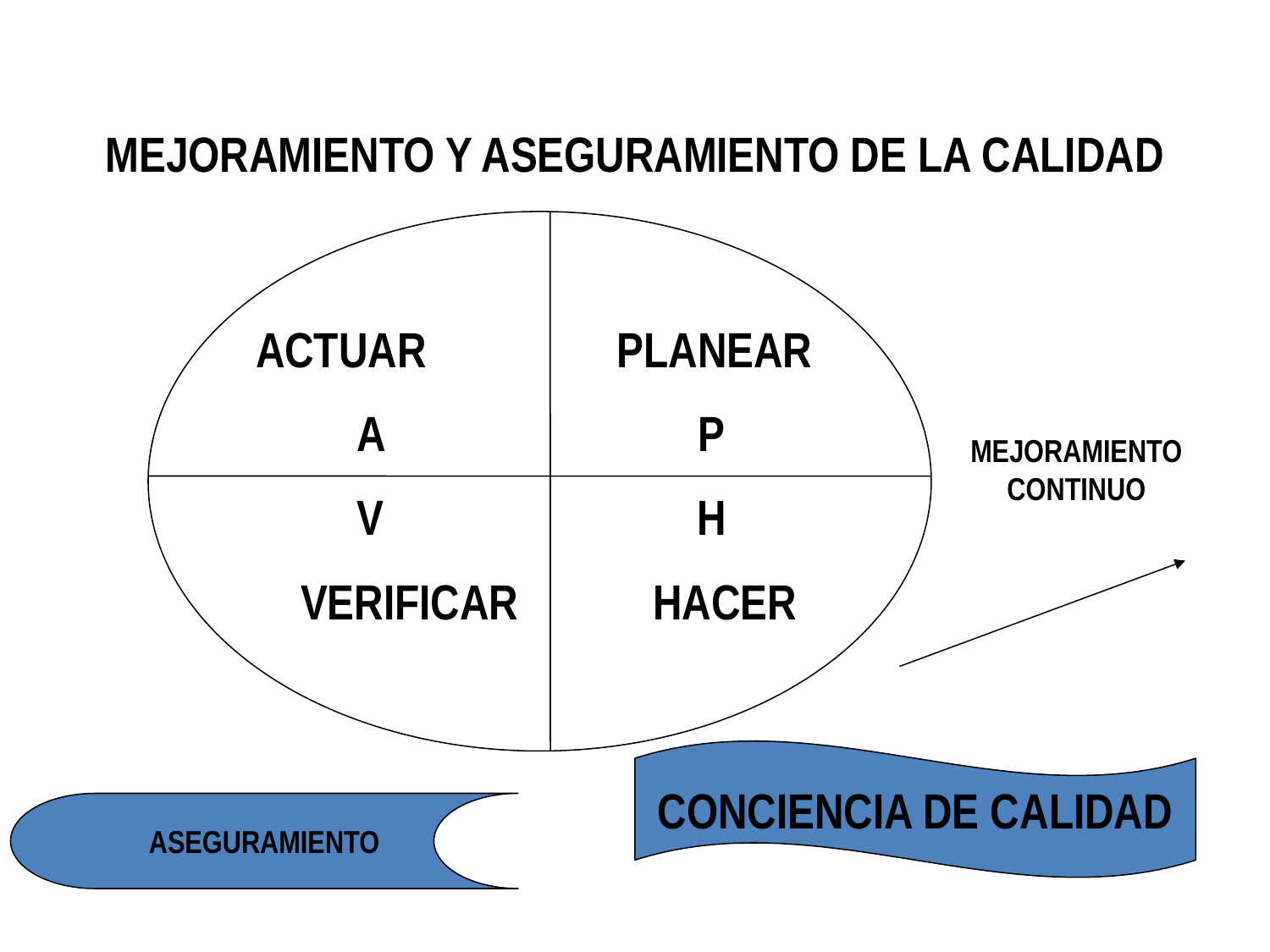

MEJORAMIENTO Y ASEGURAMIENTO DE LA CALIDAD

ACTUAR                 PLANEAR
         A                            P
         V                            H
    VERIFICAR            HACER

MEJORAMIENTO
CONTINUO

CONCIENCIA DE CALIDAD
ASEGURAMIENTO